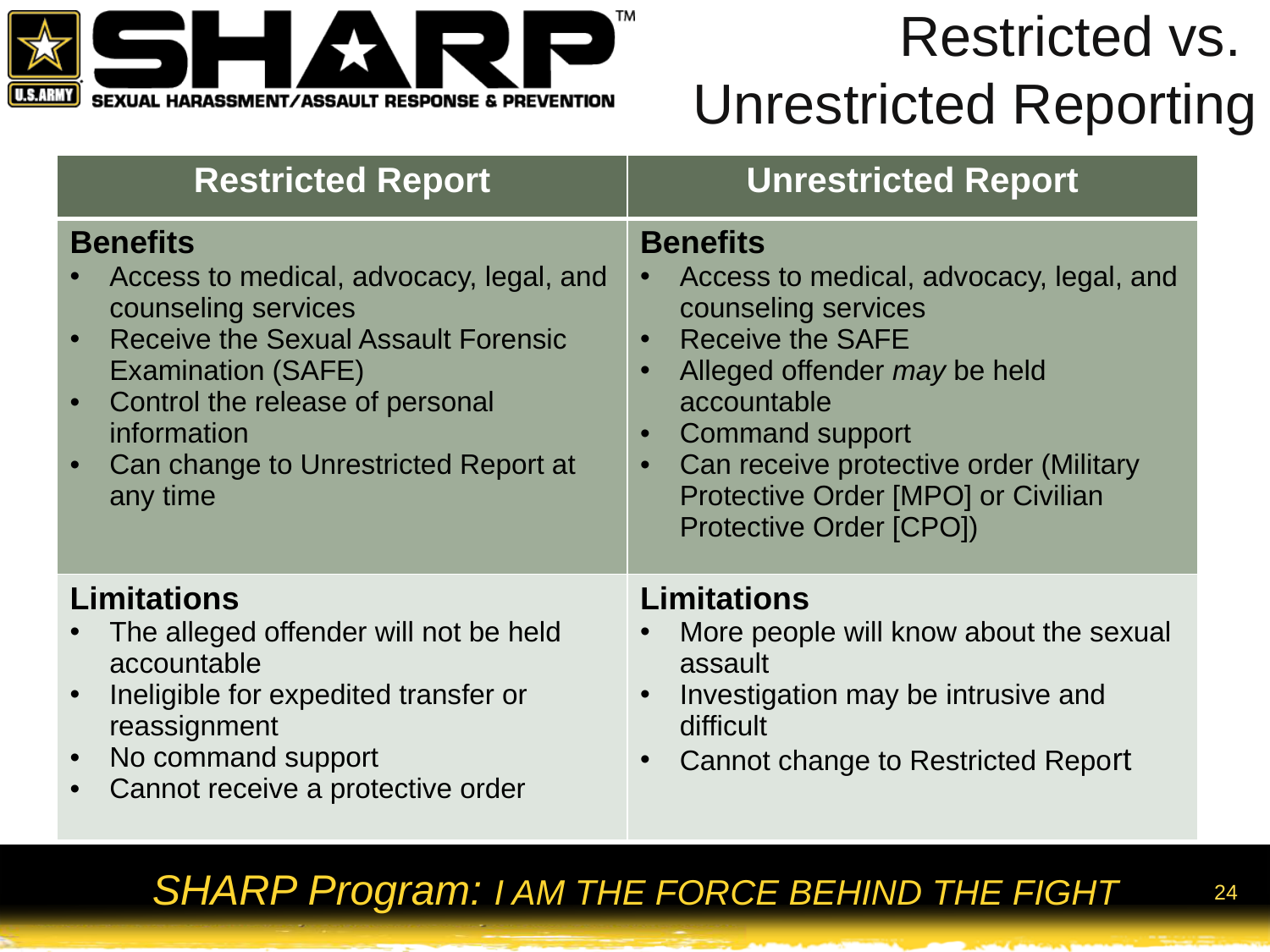

# Restricted vs. Unrestricted Reporting
| Restricted Report | Unrestricted Report |
| --- | --- |
| Benefits Access to medical, advocacy, legal, and counseling services Receive the Sexual Assault Forensic Examination (SAFE) Control the release of personal information Can change to Unrestricted Report at any time | Benefits Access to medical, advocacy, legal, and counseling services Receive the SAFE Alleged offender may be held accountable Command support Can receive protective order (Military Protective Order [MPO] or Civilian Protective Order [CPO]) |
| Limitations The alleged offender will not be held accountable Ineligible for expedited transfer or reassignment No command support Cannot receive a protective order | Limitations More people will know about the sexual assault Investigation may be intrusive and difficult Cannot change to Restricted Report |